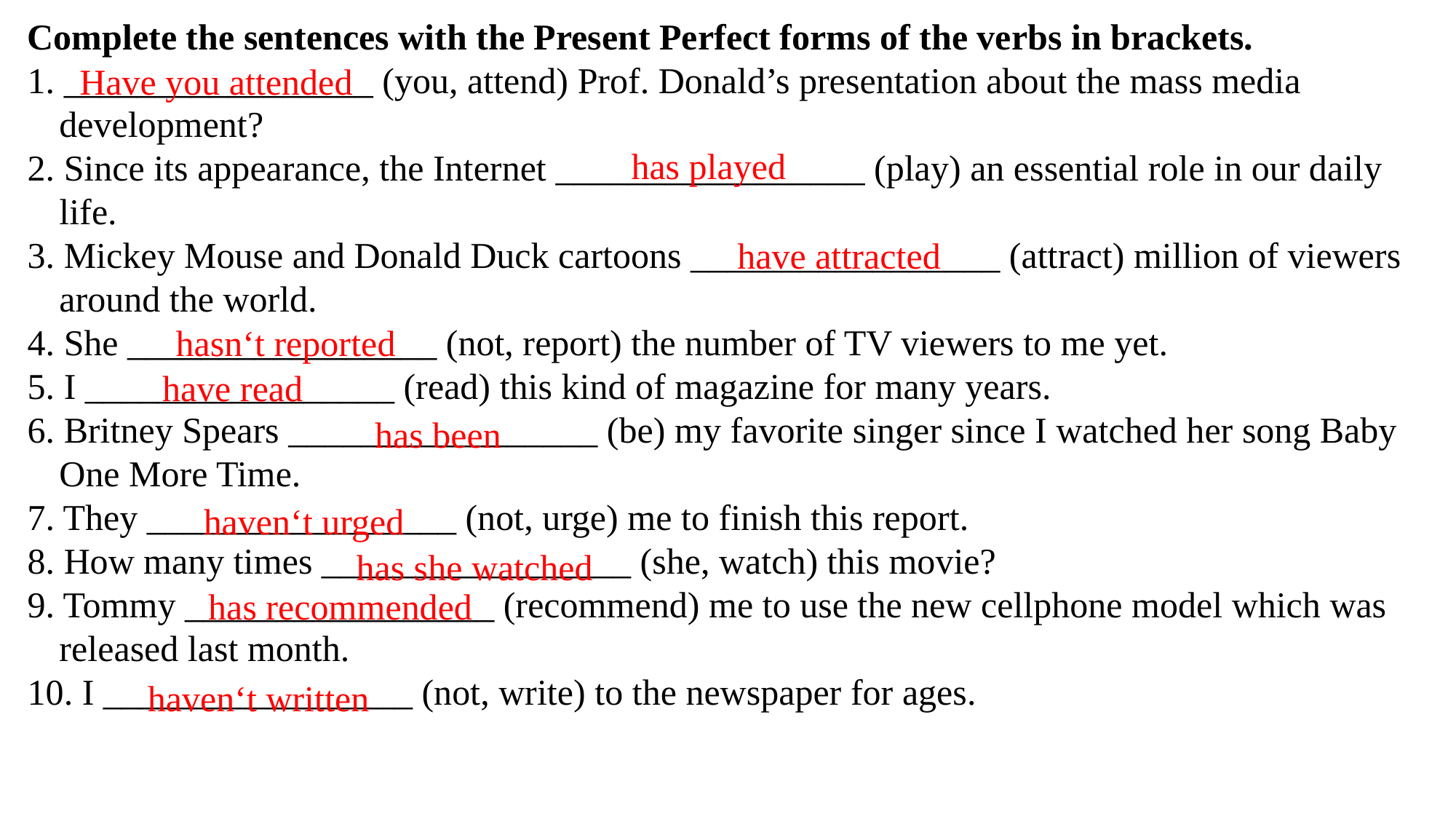

Complete the sentences with the Present Perfect forms of the verbs in brackets.
1. _________________ (you, attend) Prof. Donald’s presentation about the mass media development?
2. Since its appearance, the Internet _________________ (play) an essential role in our daily life.
3. Mickey Mouse and Donald Duck cartoons _________________ (attract) million of viewers around the world.
4. She _________________ (not, report) the number of TV viewers to me yet.
5. I _________________ (read) this kind of magazine for many years.
6. Britney Spears _________________ (be) my favorite singer since I watched her song Baby One More Time.
7. They _________________ (not, urge) me to finish this report.
8. How many times _________________ (she, watch) this movie?
9. Tommy _________________ (recommend) me to use the new cellphone model which was released last month.
10. I _________________ (not, write) to the newspaper for ages.
Have you attended
has played
have attracted
hasn‘t reported
have read
has been
haven‘t urged
has she watched
has recommended
haven‘t written